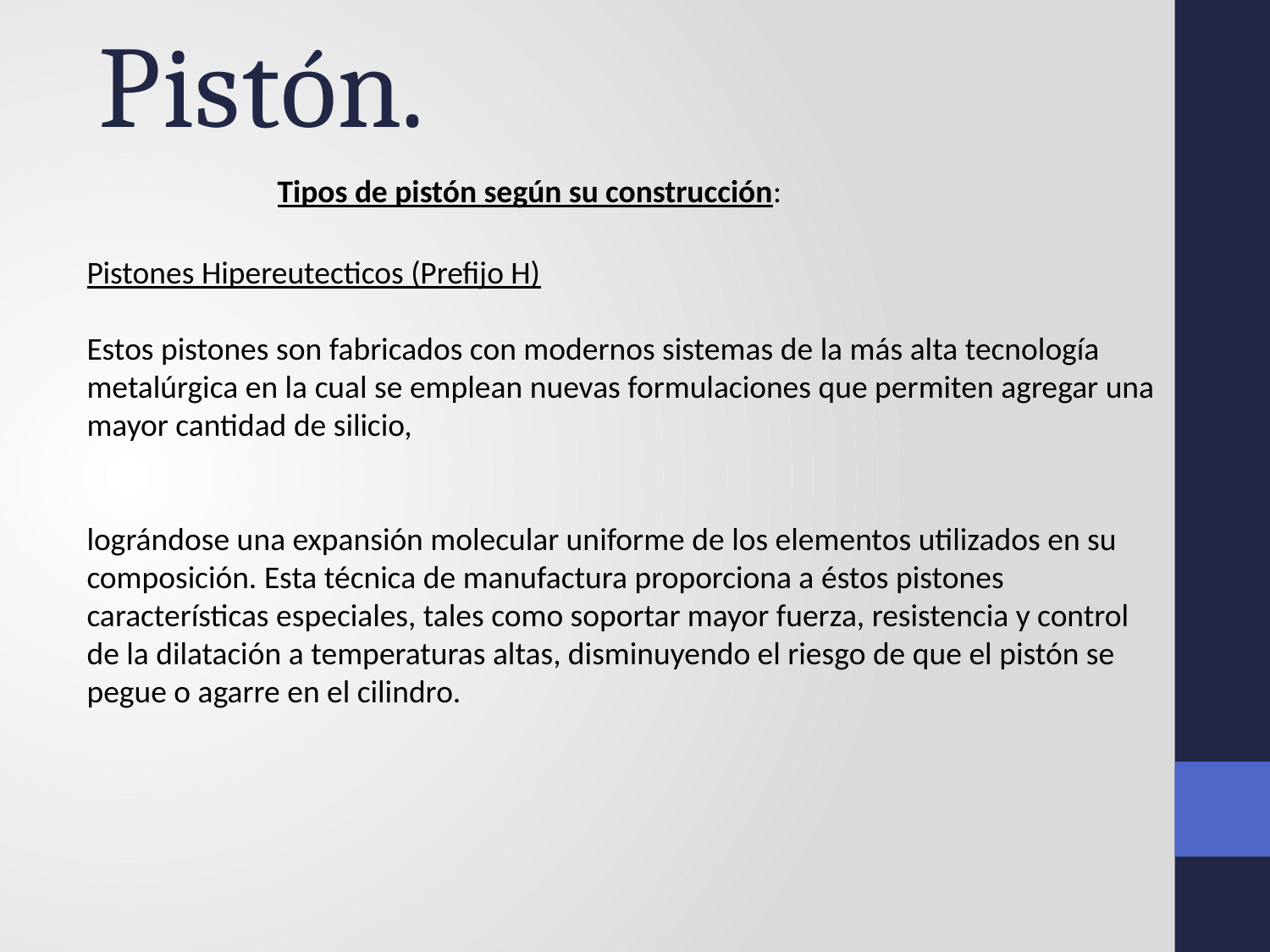

# Pistón.
Tipos de pistón según su construcción:
Pistones Hipereutecticos (Prefijo H)

Estos pistones son fabricados con modernos sistemas de la más alta tecnología metalúrgica en la cual se emplean nuevas formulaciones que permiten agregar una mayor cantidad de silicio,

lográndose una expansión molecular uniforme de los elementos utilizados en su composición. Esta técnica de manufactura proporciona a éstos pistones características especiales, tales como soportar mayor fuerza, resistencia y control de la dilatación a temperaturas altas, disminuyendo el riesgo de que el pistón se pegue o agarre en el cilindro.